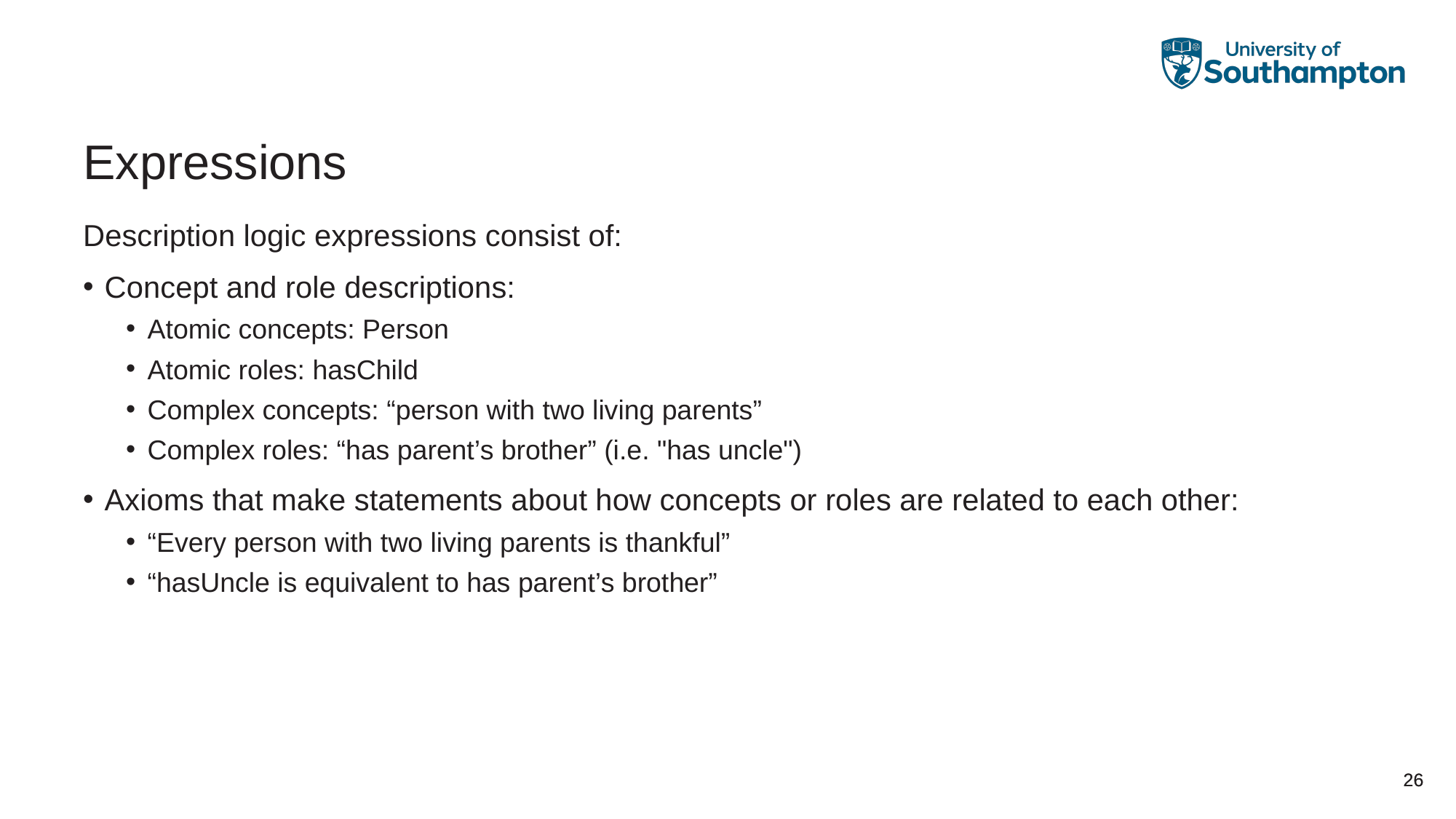

# Expressions
Description logic expressions consist of:
Concept and role descriptions:
Atomic concepts: Person
Atomic roles: hasChild
Complex concepts: “person with two living parents”
Complex roles: “has parent’s brother” (i.e. "has uncle")
Axioms that make statements about how concepts or roles are related to each other:
“Every person with two living parents is thankful”
“hasUncle is equivalent to has parent’s brother”

26